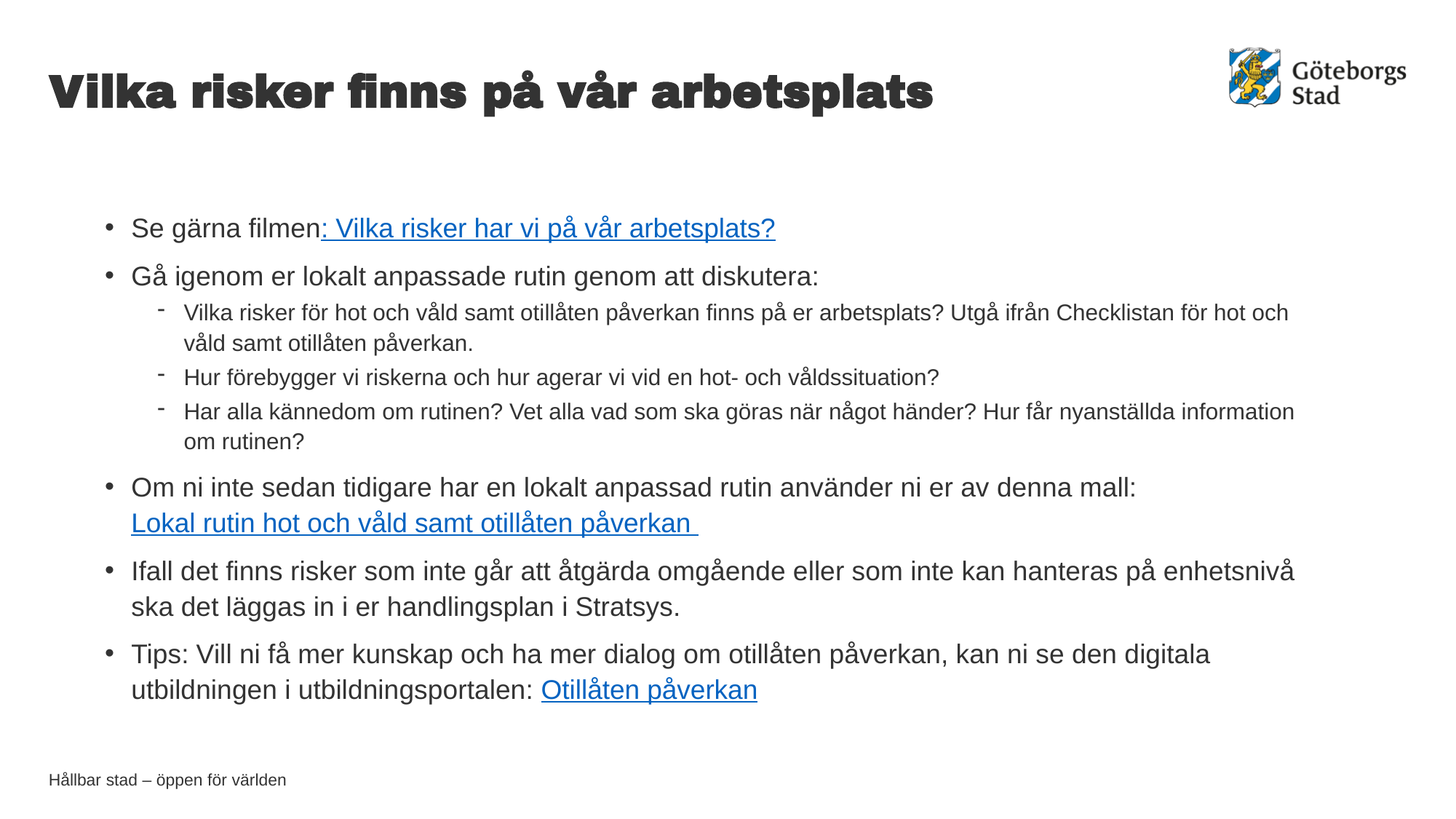

# Vilka risker finns på vår arbetsplats
Se gärna filmen: Vilka risker har vi på vår arbetsplats?
Gå igenom er lokalt anpassade rutin genom att diskutera:
Vilka risker för hot och våld samt otillåten påverkan finns på er arbetsplats? Utgå ifrån Checklistan för hot och våld samt otillåten påverkan.
Hur förebygger vi riskerna och hur agerar vi vid en hot- och våldssituation?
Har alla kännedom om rutinen? Vet alla vad som ska göras när något händer? Hur får nyanställda information om rutinen?
Om ni inte sedan tidigare har en lokalt anpassad rutin använder ni er av denna mall: Lokal rutin hot och våld samt otillåten påverkan
Ifall det finns risker som inte går att åtgärda omgående eller som inte kan hanteras på enhetsnivå ska det läggas in i er handlingsplan i Stratsys.
Tips: Vill ni få mer kunskap och ha mer dialog om otillåten påverkan, kan ni se den digitala utbildningen i utbildningsportalen: Otillåten påverkan